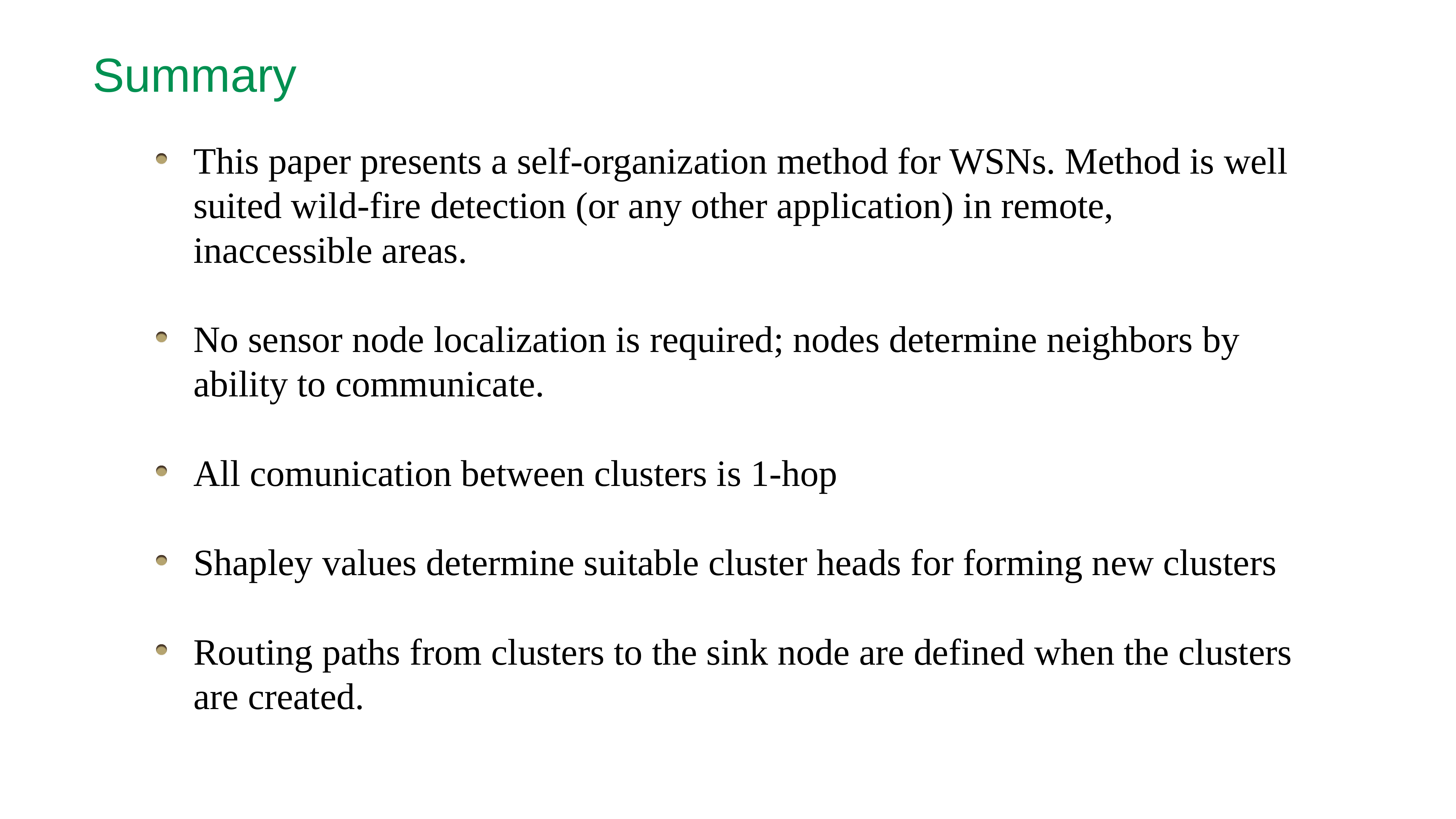

Summary
This paper presents a self-organization method for WSNs. Method is well suited wild-fire detection (or any other application) in remote, inaccessible areas.
No sensor node localization is required; nodes determine neighbors by ability to communicate.
All comunication between clusters is 1-hop
Shapley values determine suitable cluster heads for forming new clusters
Routing paths from clusters to the sink node are defined when the clusters are created.